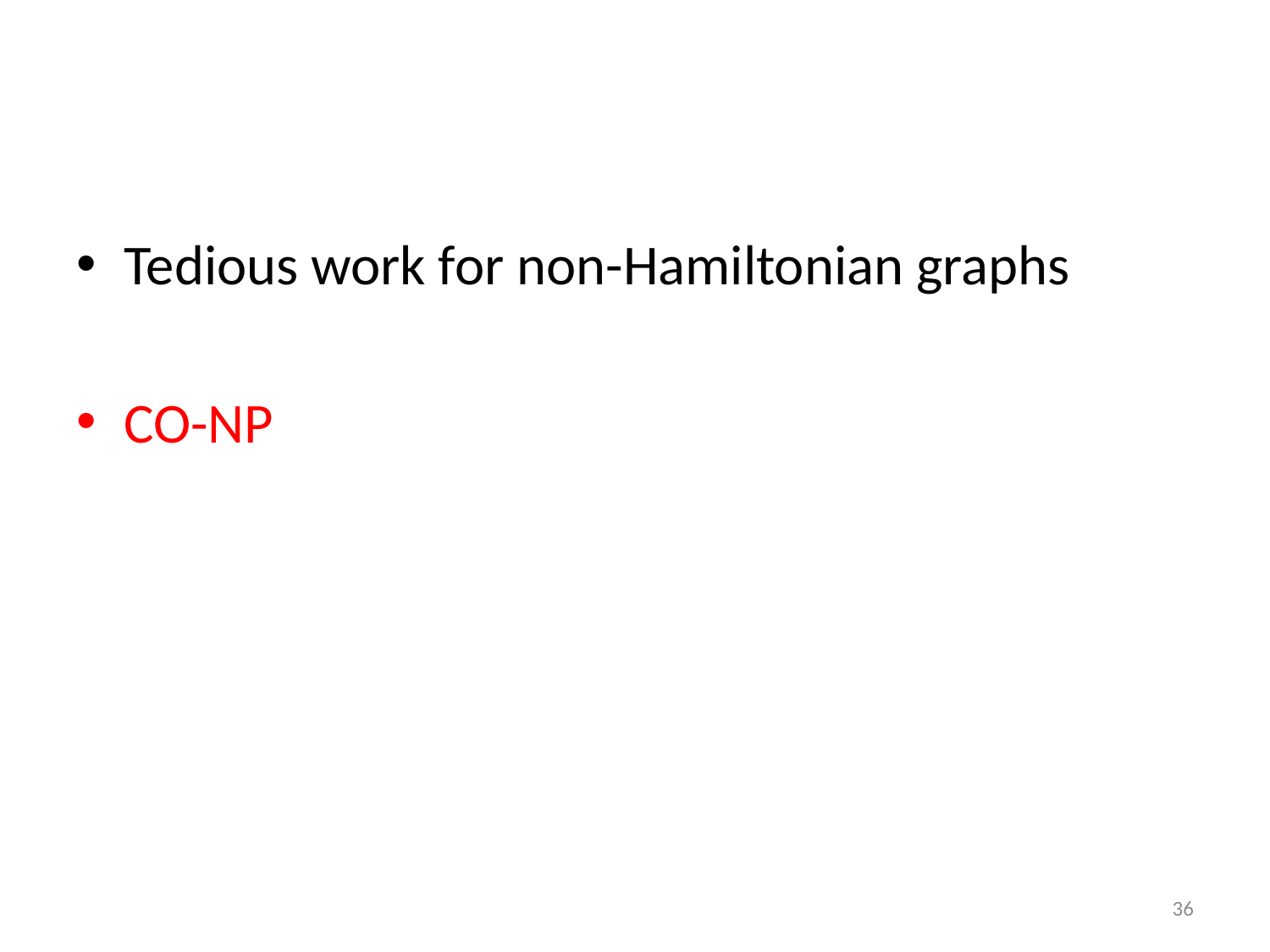

#
Tedious work for non-Hamiltonian graphs

CO-NP
36